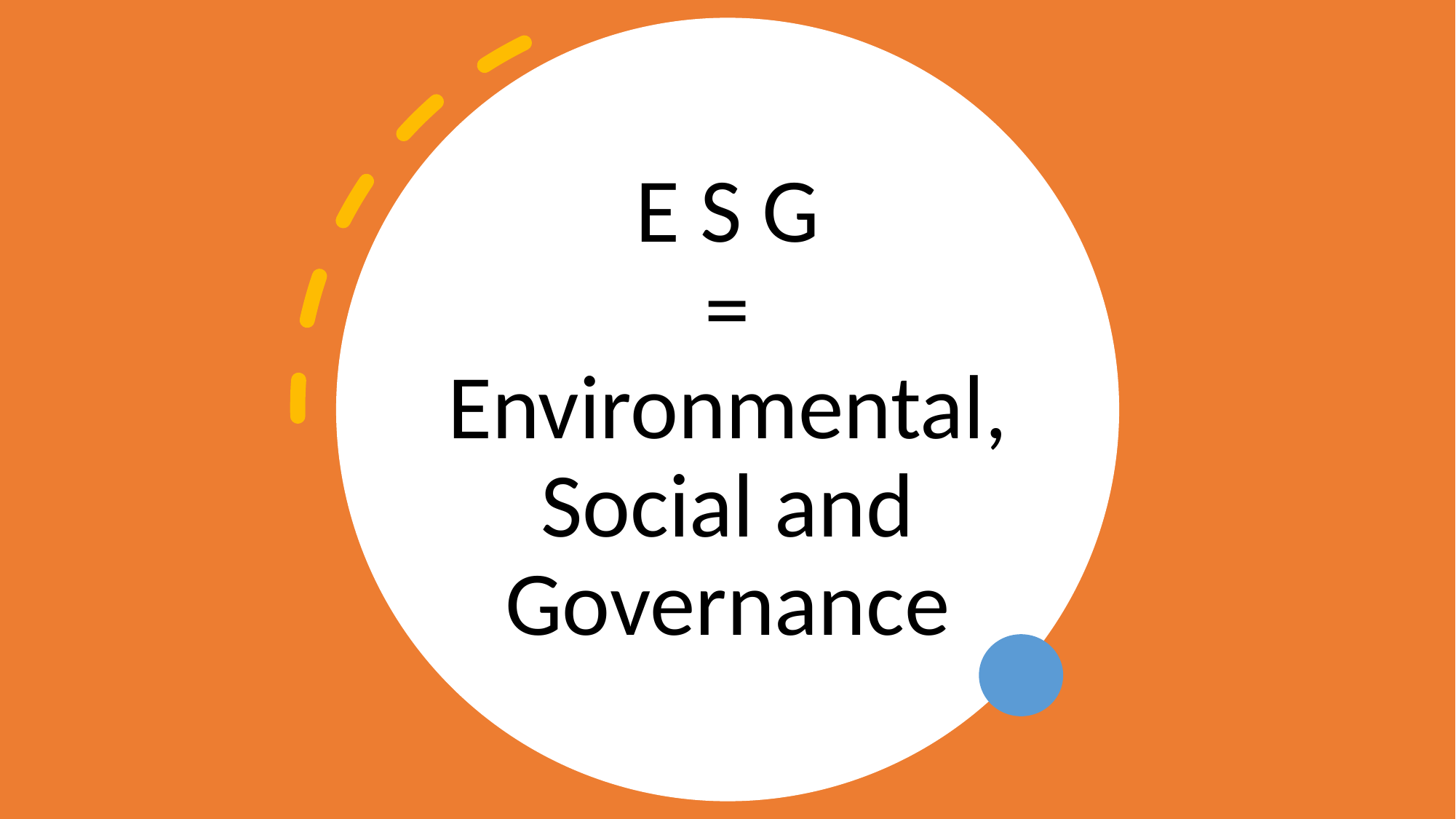

# E S G = Environmental, Social and Governance

26